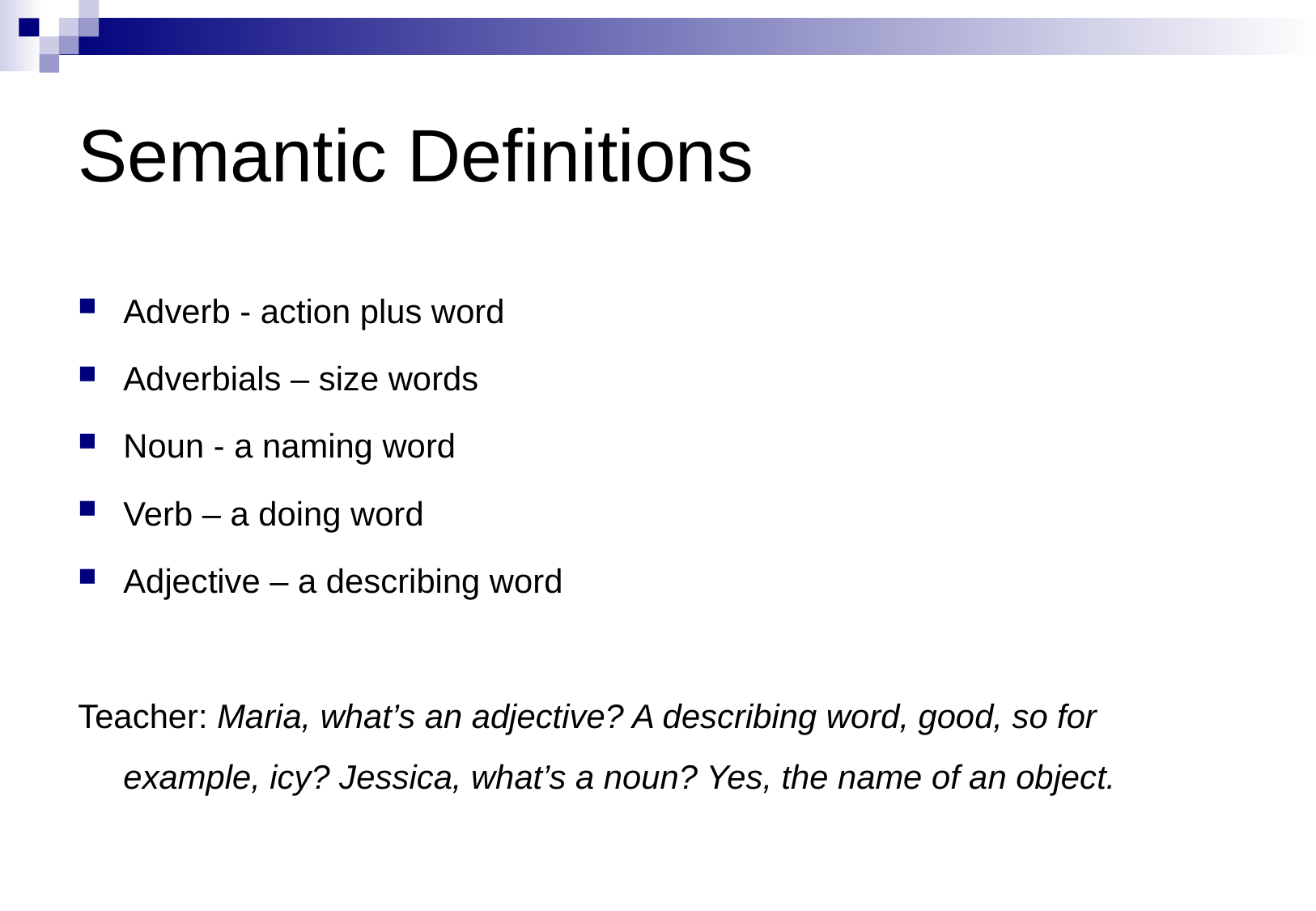

# Semantic Definitions
Adverb - action plus word
Adverbials – size words
Noun - a naming word
Verb – a doing word
Adjective – a describing word

Teacher: Maria, what’s an adjective? A describing word, good, so for example, icy? Jessica, what’s a noun? Yes, the name of an object.